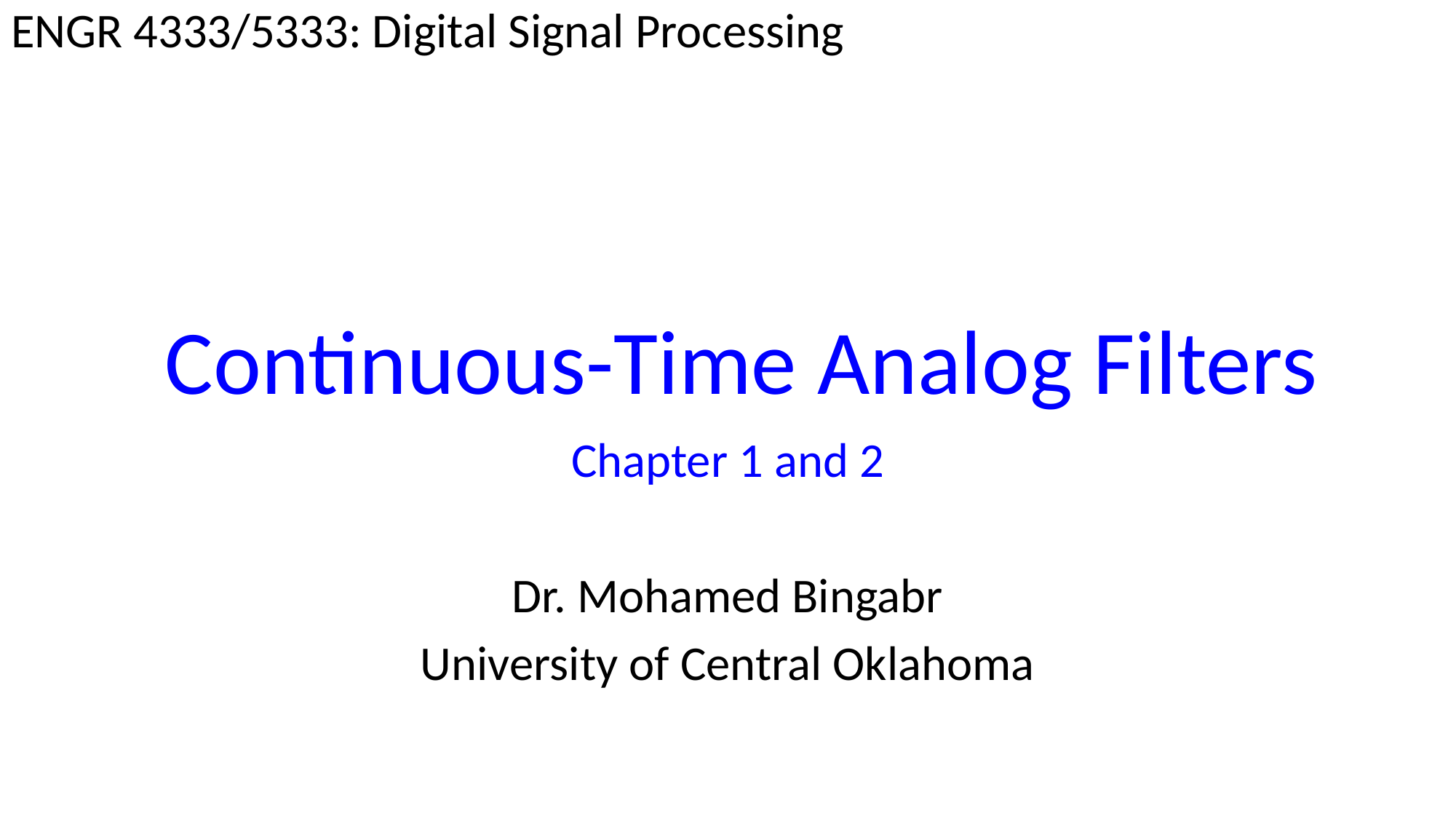

ENGR 4333/5333: Digital Signal Processing
# Continuous-Time Analog Filters
Chapter 1 and 2

Dr. Mohamed Bingabr
University of Central Oklahoma